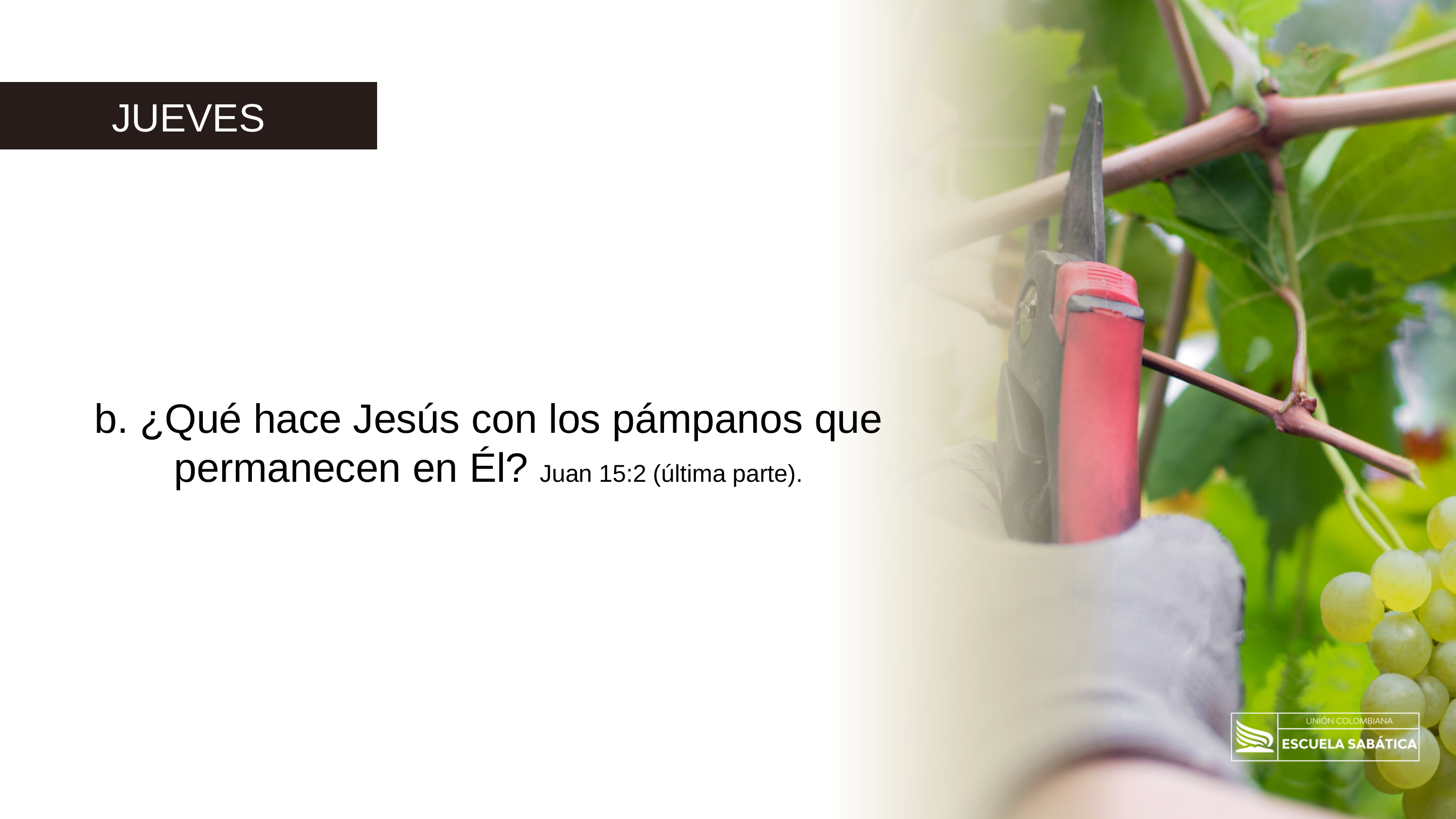

JUEVES
b. ¿Qué hace Jesús con los pámpanos que permanecen en Él? Juan 15:2 (última parte).